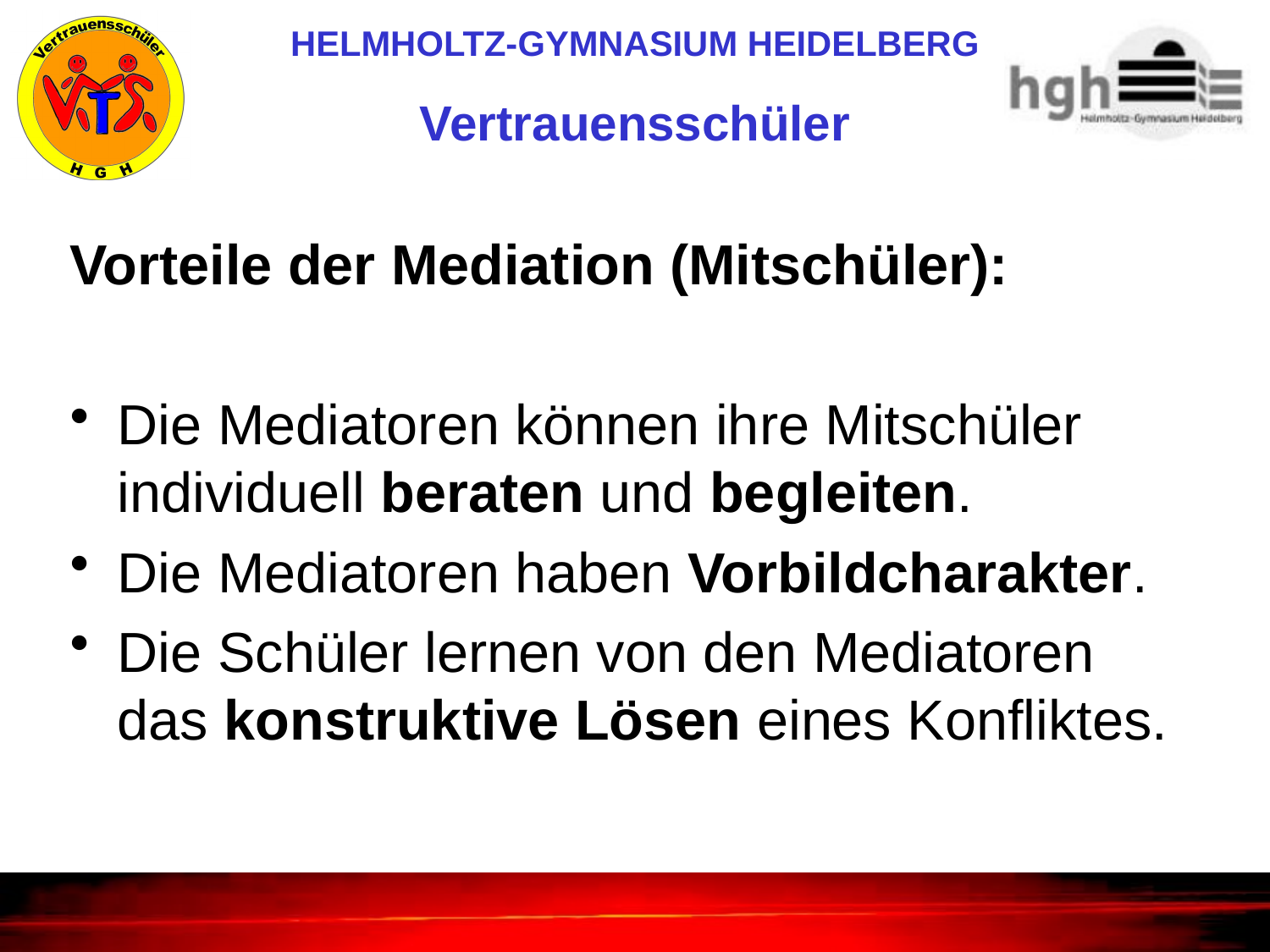

Vorteile der Mediation (Mitschüler):

Die Mediatoren können ihre Mitschüler individuell beraten und begleiten.
Die Mediatoren haben Vorbildcharakter.
Die Schüler lernen von den Mediatoren das konstruktive Lösen eines Konfliktes.